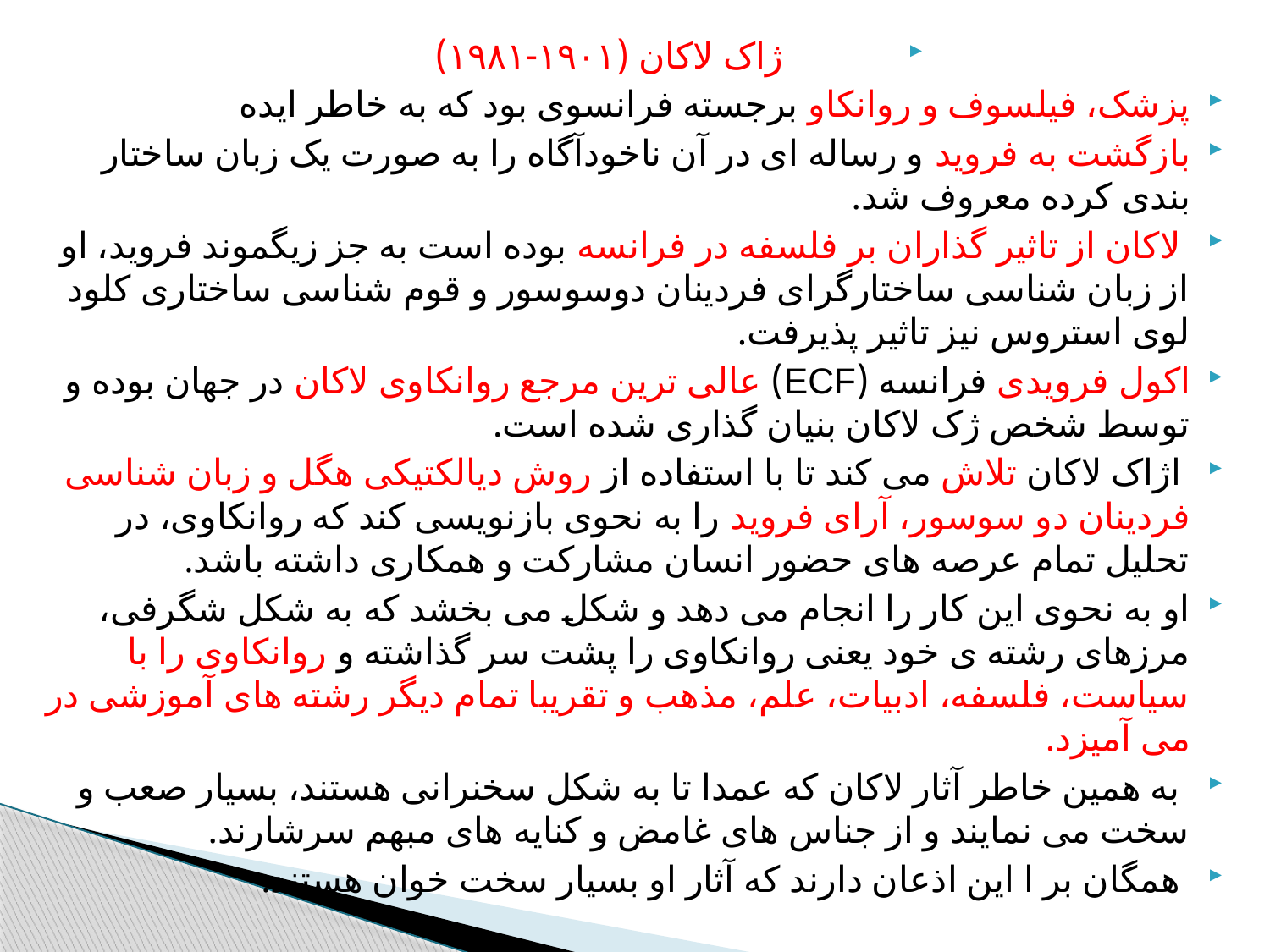

ژاک لاکان (۱۹۰۱-۱۹۸۱)
پزشک، فیلسوف و روانکاو برجسته فرانسوی بود که به خاطر ایده
بازگشت به فروید و رساله ای در آن ناخودآگاه را به صورت یک زبان ساختار بندی کرده معروف شد.
 لاکان از تاثیر گذاران بر فلسفه در فرانسه بوده است به جز زیگموند فروید، او از زبان شناسی ساختارگرای فردینان دوسوسور و قوم شناسی ساختاری کلود لوی استروس نیز تاثیر پذیرفت.
اکول فرویدی فرانسه (ECF) عالی ترین مرجع روانکاوی لاكان در جهان بوده و توسط شخص ژک لاکان بنیان گذاری شده است.
 اژاک لاکان تلاش می کند تا با استفاده از روش دیالکتیکی هگل و زبان شناسی فردینان دو سوسور، آرای فروید را به نحوی بازنویسی کند که روانکاوی، در تحلیل تمام عرصه های حضور انسان مشارکت و همکاری داشته باشد.
او به نحوی این کار را انجام می دهد و شکل می بخشد که به شکل شگرفی، مرزهای رشته ی خود یعنی روانکاوی را پشت سر گذاشته و روانکاوی را با سیاست، فلسفه، ادبیات، علم، مذهب و تقریبا تمام دیگر رشته های آموزشی در می آمیزد.
 به همین خاطر آثار لاکان که عمدا تا به شکل سخنرانی هستند، بسیار صعب و سخت می نمایند و از جناس های غامض و کنایه های مبهم سرشارند.
 همگان بر ا این اذعان دارند که آثار او بسیار سخت خوان هستند.